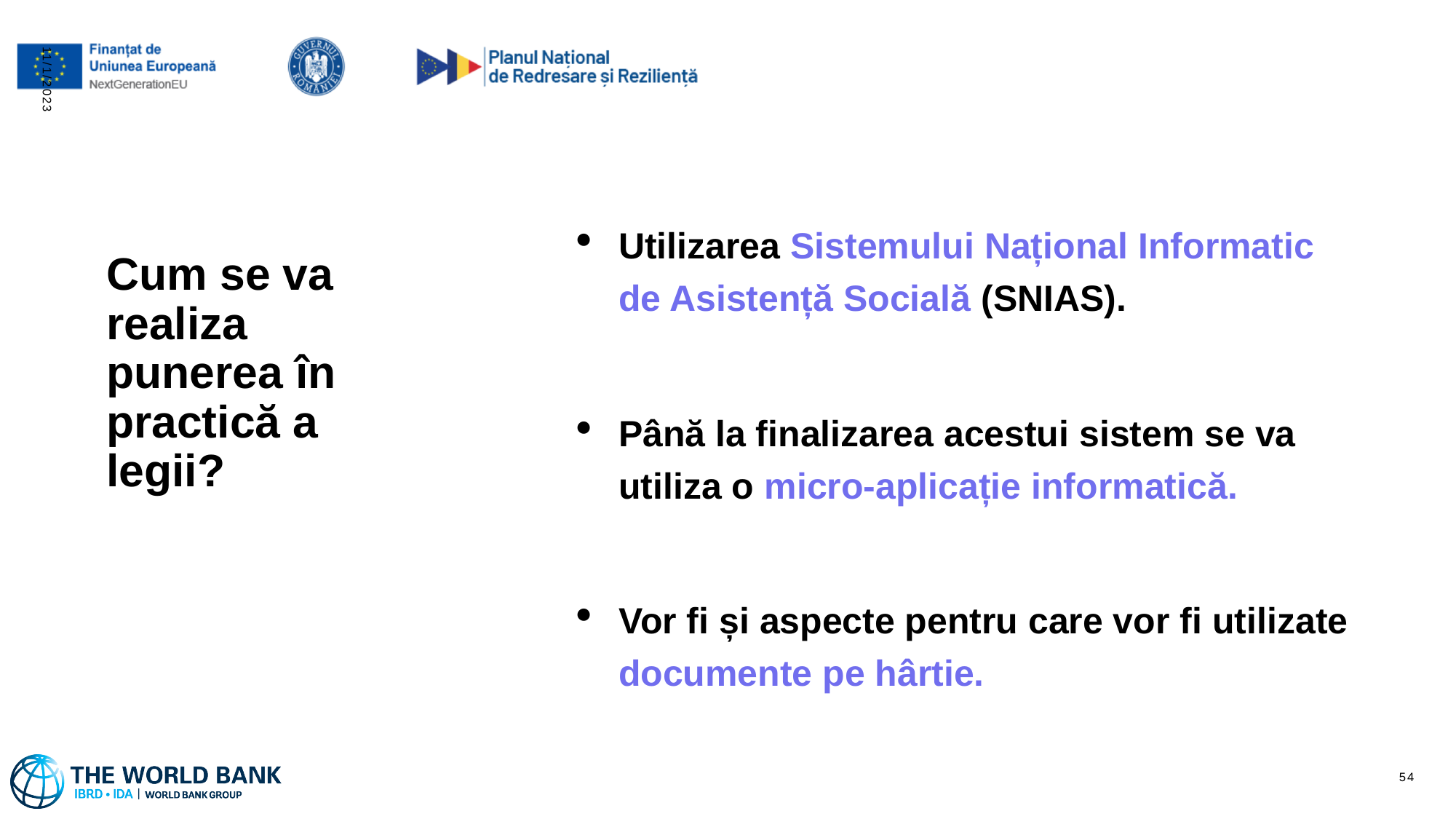

Utilizarea Sistemului Național Informatic de Asistență Socială (SNIAS).

Până la finalizarea acestui sistem se va utiliza o micro-aplicație informatică.

Vor fi și aspecte pentru care vor fi utilizate documente pe hârtie.

11/1/2023
# Cum se va realiza punerea în practică a legii?
54